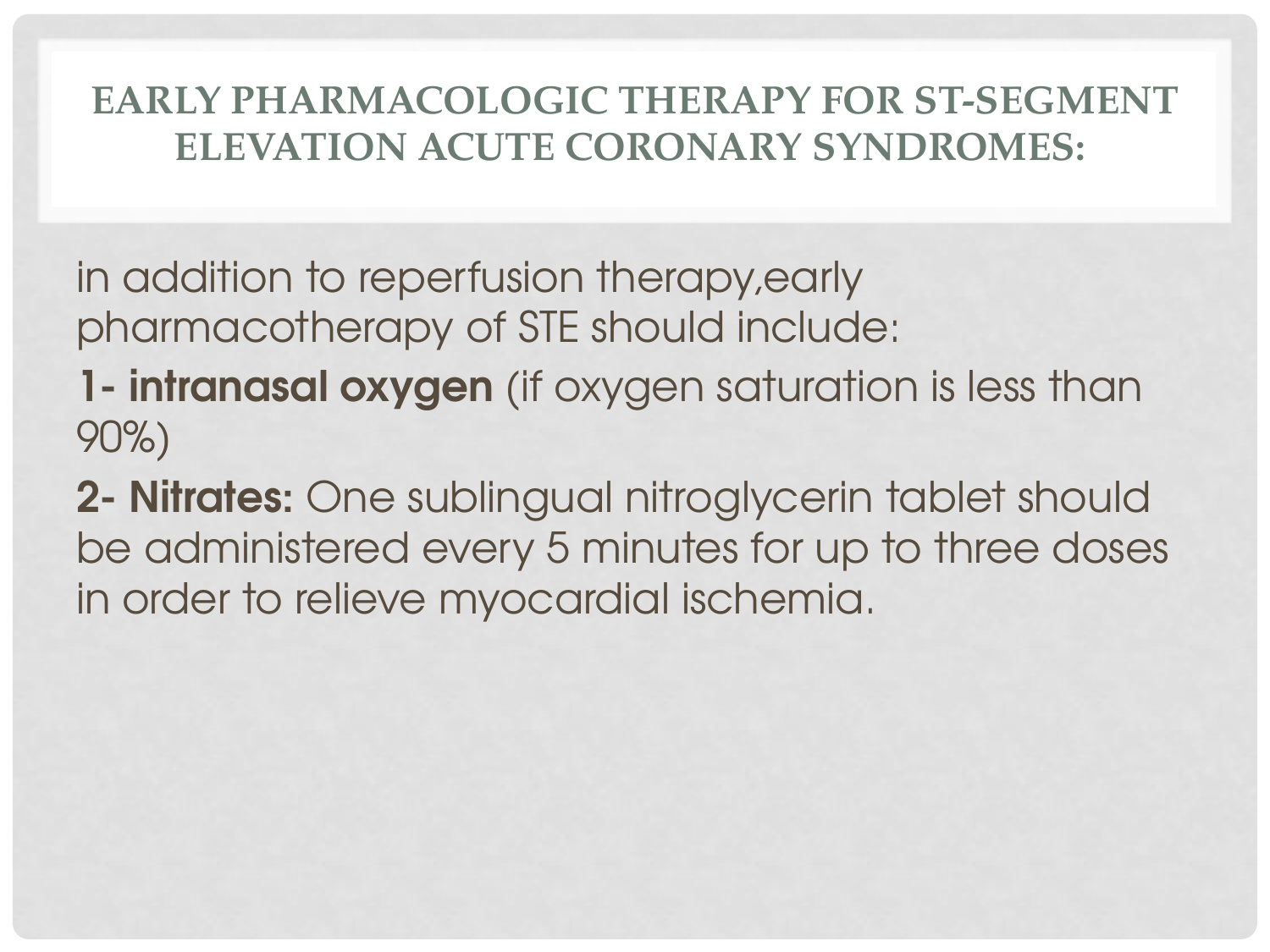

# Early Pharmacologic Therapy for ST-Segment Elevation Acute Coronary Syndromes:
in addition to reperfusion therapy,early pharmacotherapy of STE should include:
1- intranasal oxygen (if oxygen saturation is less than 90%)
2- Nitrates: One sublingual nitroglycerin tablet should be administered every 5 minutes for up to three doses in order to relieve myocardial ischemia.